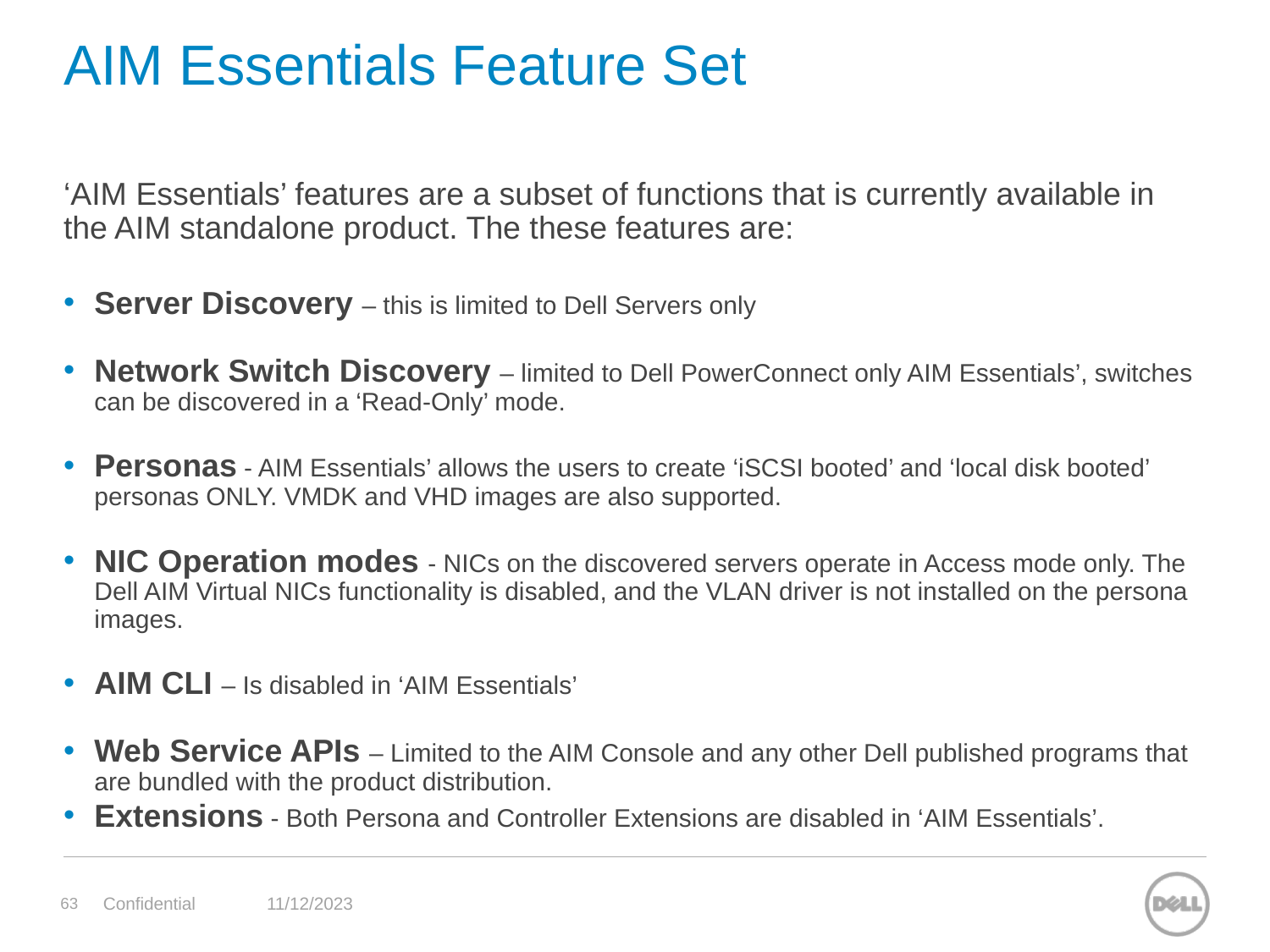

# AIM Essentials Feature Set
‘AIM Essentials’ features are a subset of functions that is currently available in the AIM standalone product. The these features are:

Server Discovery – this is limited to Dell Servers only

Network Switch Discovery – limited to Dell PowerConnect only AIM Essentials’, switches can be discovered in a ‘Read-Only’ mode.

Personas - AIM Essentials’ allows the users to create ‘iSCSI booted’ and ‘local disk booted’ personas ONLY. VMDK and VHD images are also supported.

NIC Operation modes - NICs on the discovered servers operate in Access mode only. The Dell AIM Virtual NICs functionality is disabled, and the VLAN driver is not installed on the persona images.

AIM CLI – Is disabled in ‘AIM Essentials’

Web Service APIs – Limited to the AIM Console and any other Dell published programs that are bundled with the product distribution.
Extensions - Both Persona and Controller Extensions are disabled in ‘AIM Essentials’.

11/12/2023
Confidential
63